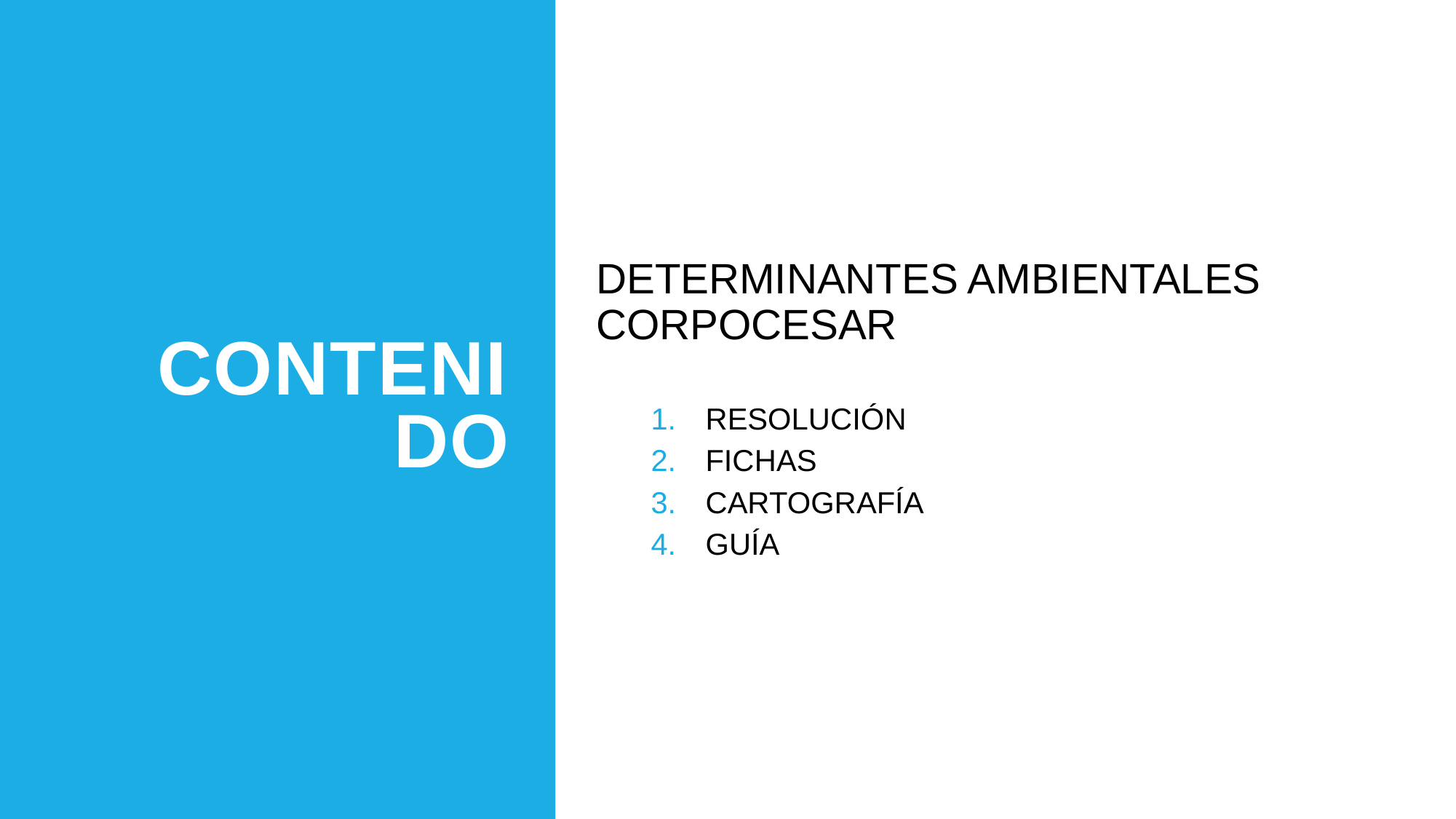

# CONTENIDO
DETERMINANTES AMBIENTALES CORPOCESAR

RESOLUCIÓN
FICHAS
CARTOGRAFÍA
GUÍA